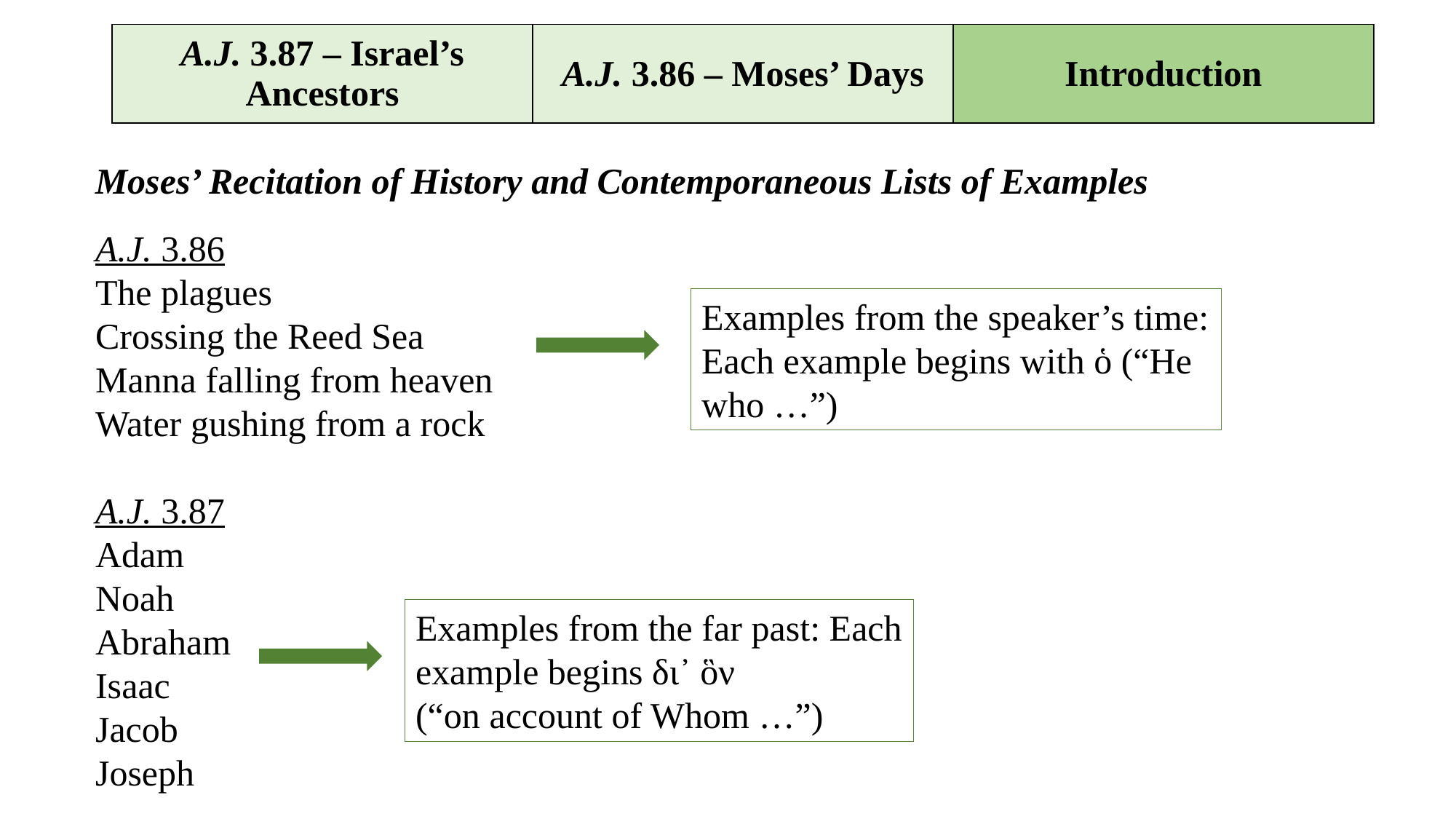

| A.J. 3.87 – Israel’s Ancestors | A.J. 3.86 – Moses’ Days | Introduction |
| --- | --- | --- |
#
Moses’ Recitation of History and Contemporaneous Lists of Examples
A.J. 3.86
The plagues
Crossing the Reed Sea
Manna falling from heaven
Water gushing from a rock

A.J. 3.87
Adam
Noah
Abraham
Isaac
Jacob
Joseph

Examples from the speaker’s time: Each example begins with ὁ (“He who …”)

Examples from the far past: Each example begins δι᾿ ὃν
(“on account of Whom …”)